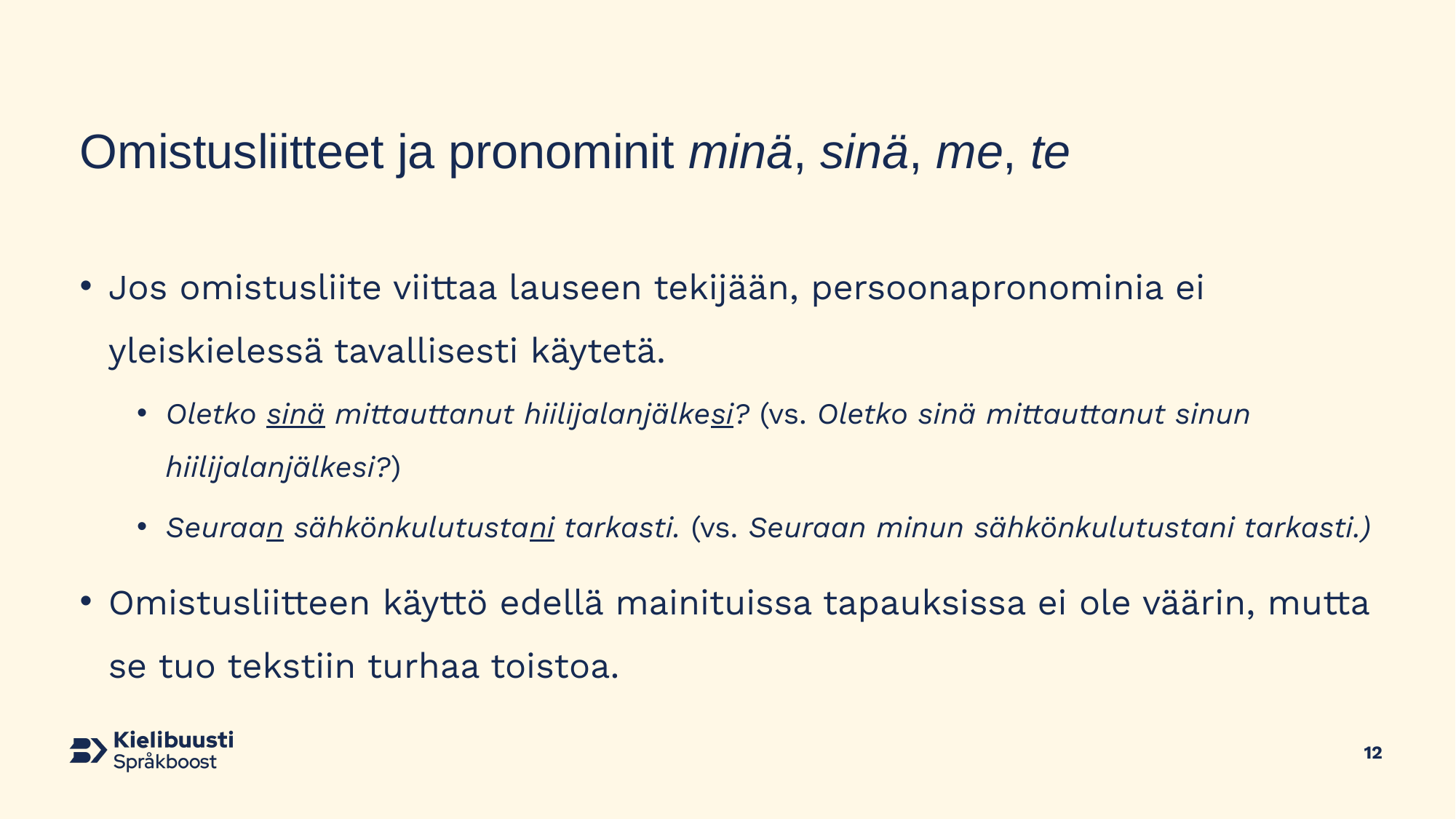

# Omistusliitteet ja pronominit minä, sinä, me, te
Jos omistusliite viittaa lauseen tekijään, persoonapronominia ei yleiskielessä tavallisesti käytetä.
Oletko sinä mittauttanut hiilijalanjälkesi? (vs. Oletko sinä mittauttanut sinun hiilijalanjälkesi?)
Seuraan sähkönkulutustani tarkasti. (vs. Seuraan minun sähkönkulutustani tarkasti.)
Omistusliitteen käyttö edellä mainituissa tapauksissa ei ole väärin, mutta se tuo tekstiin turhaa toistoa.

12